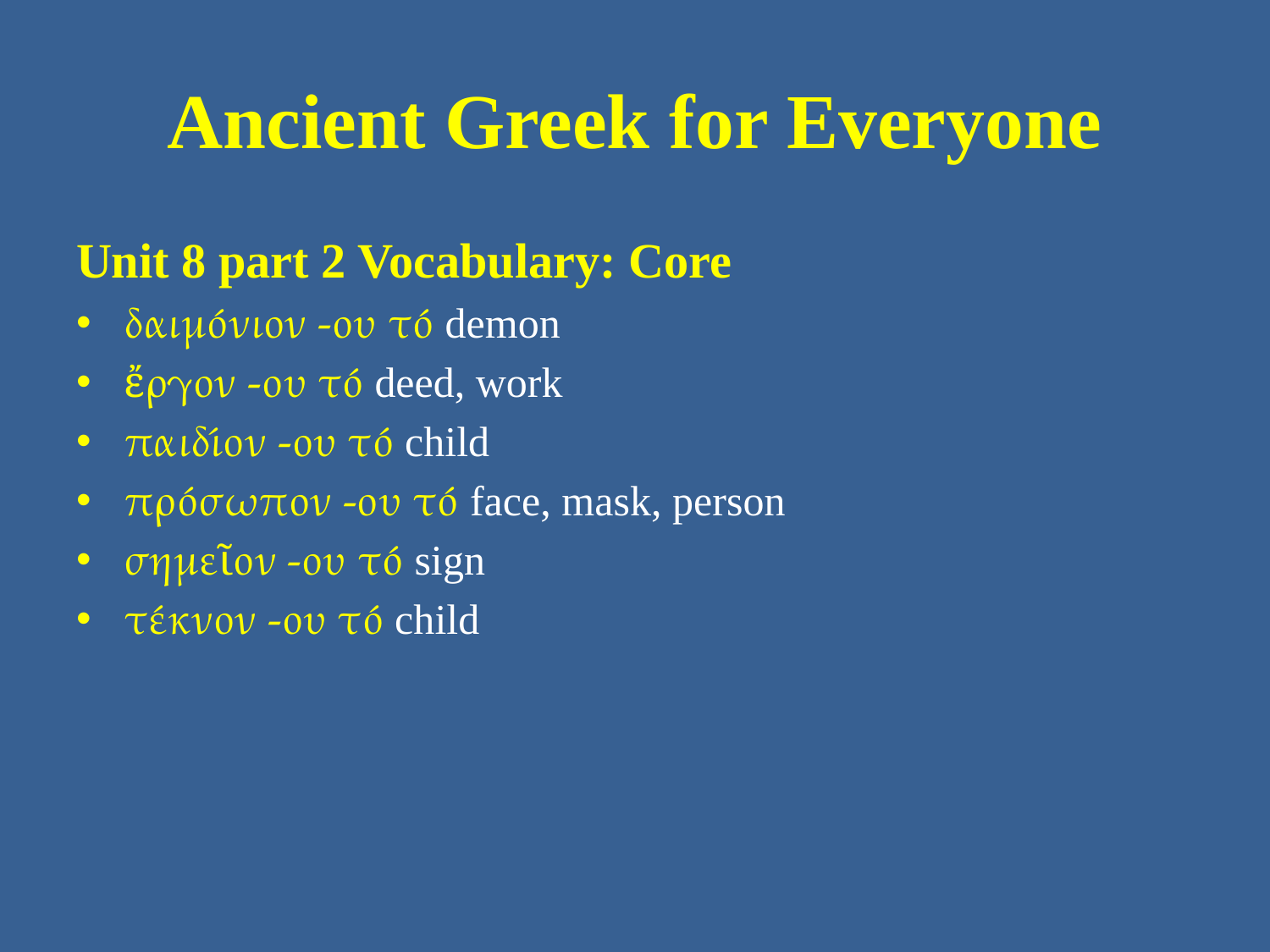

# Ancient Greek for Everyone
Unit 8 part 2 Vocabulary: Core
δαιμόνιον -ου τό demon
ἔργον -ου τό deed, work
παιδίον -ου τό child
πρόσωπον -ου τό face, mask, person
σημεῖον -ου τό sign
τέκνον -ου τό child